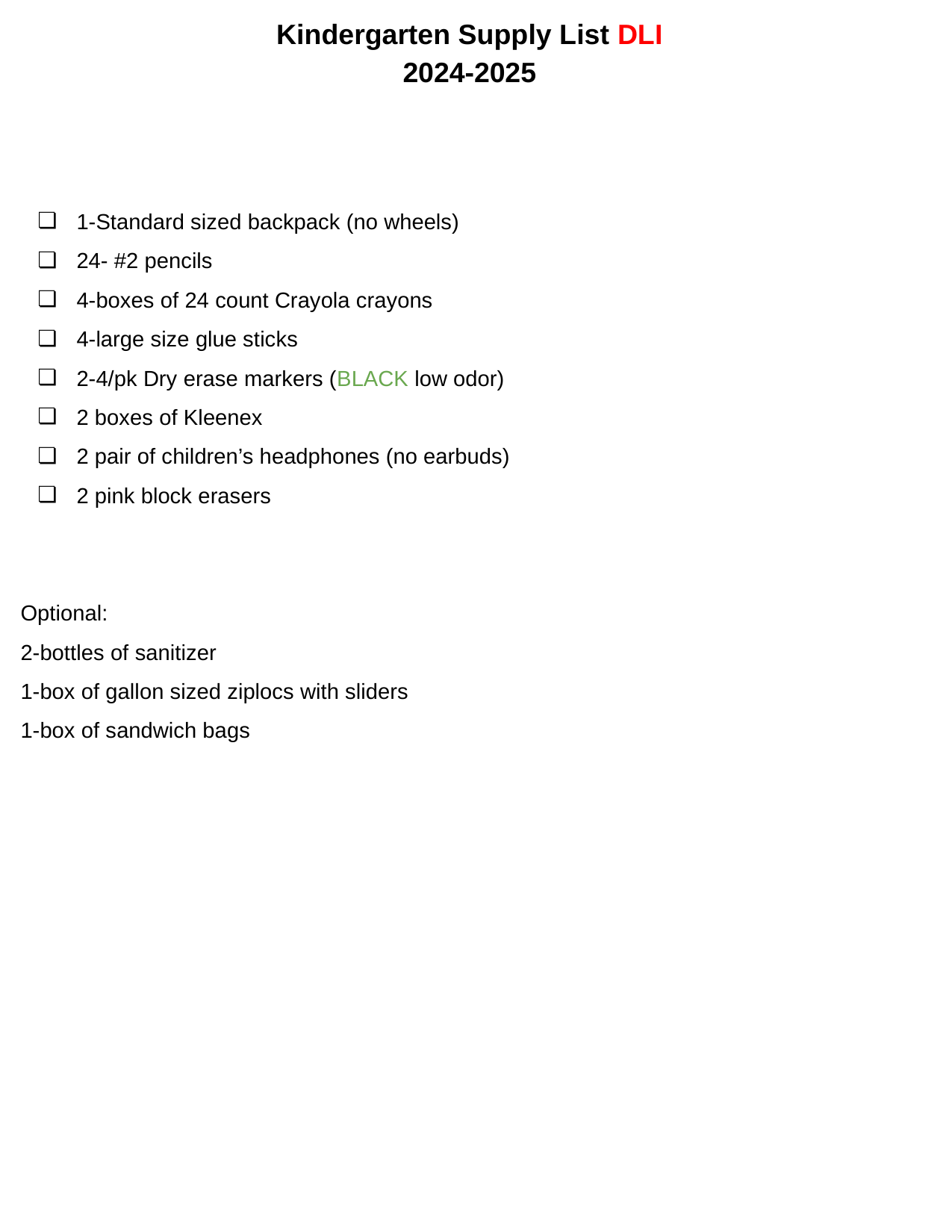

Kindergarten Supply List DLI
2024-2025

1-Standard sized backpack (no wheels)
24- #2 pencils
4-boxes of 24 count Crayola crayons
4-large size glue sticks
2-4/pk Dry erase markers (BLACK low odor)
2 boxes of Kleenex
2 pair of children’s headphones (no earbuds)
2 pink block erasers

Optional:
2-bottles of sanitizer
1-box of gallon sized ziplocs with sliders
1-box of sandwich bags